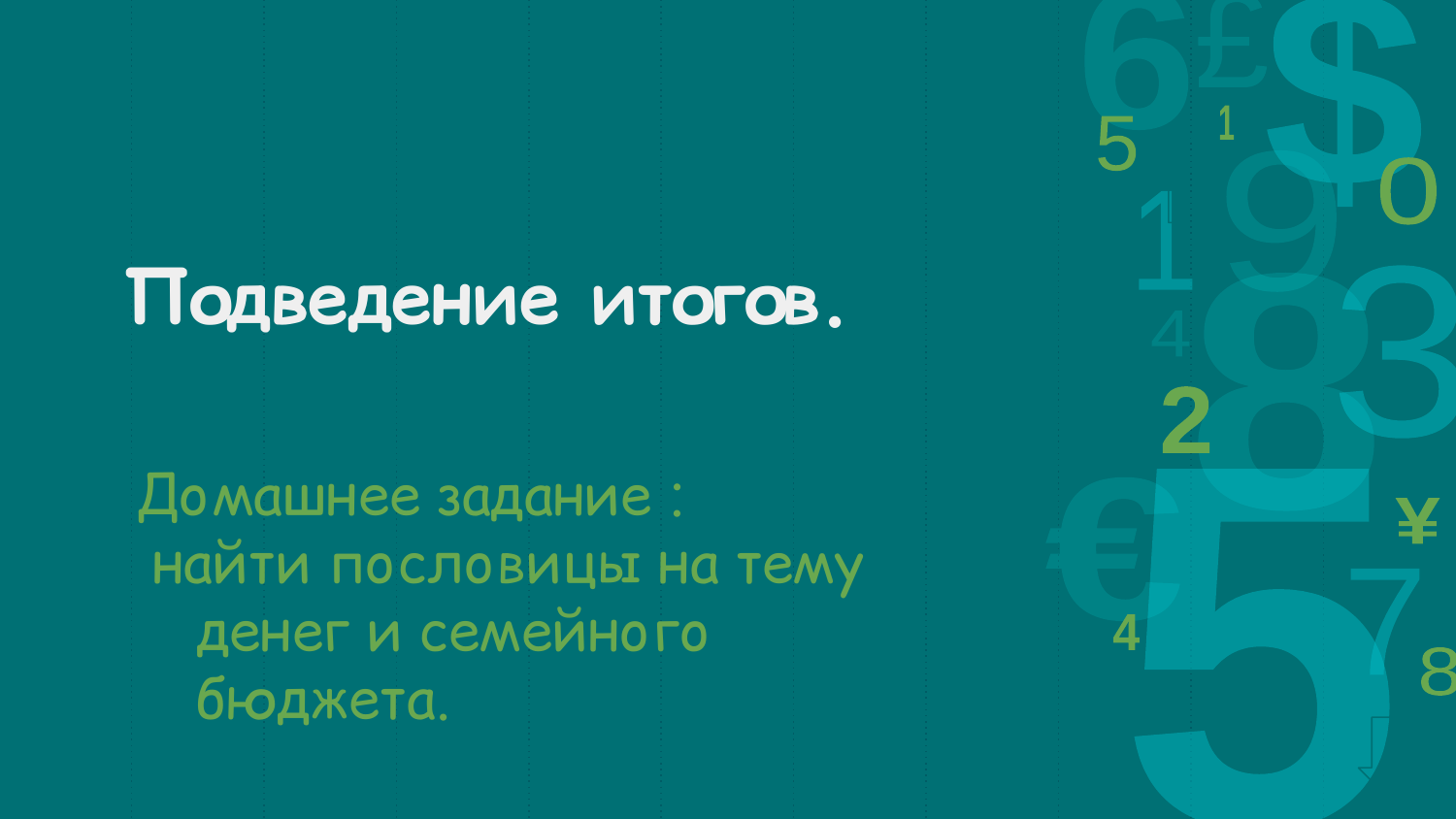

24
# Подведение итогов.
Домашнее задание :
 найти пословицы на тему денег и семейного бюджета.